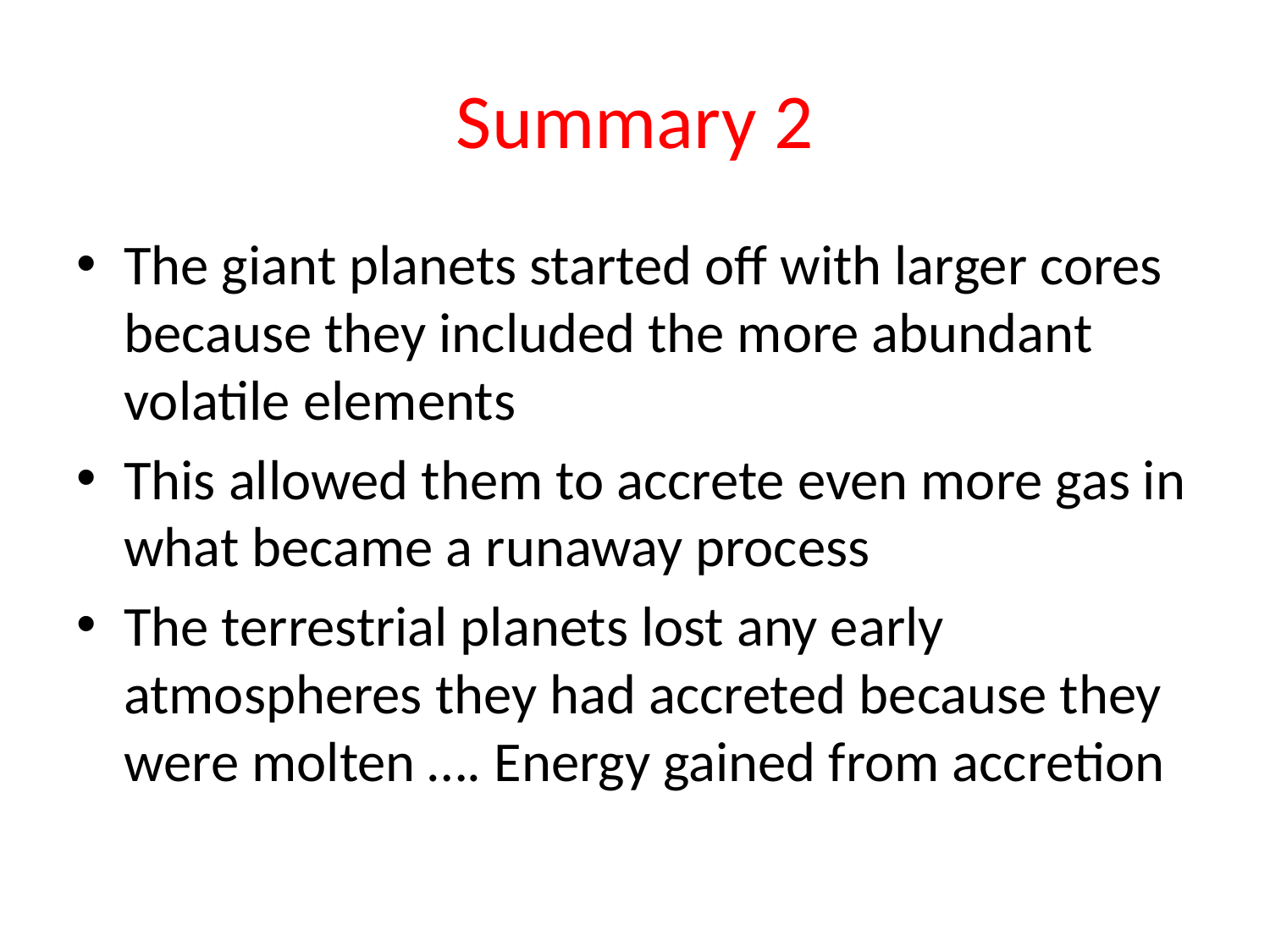

# Summary 2
The giant planets started off with larger cores because they included the more abundant volatile elements
This allowed them to accrete even more gas in what became a runaway process
The terrestrial planets lost any early atmospheres they had accreted because they were molten …. Energy gained from accretion